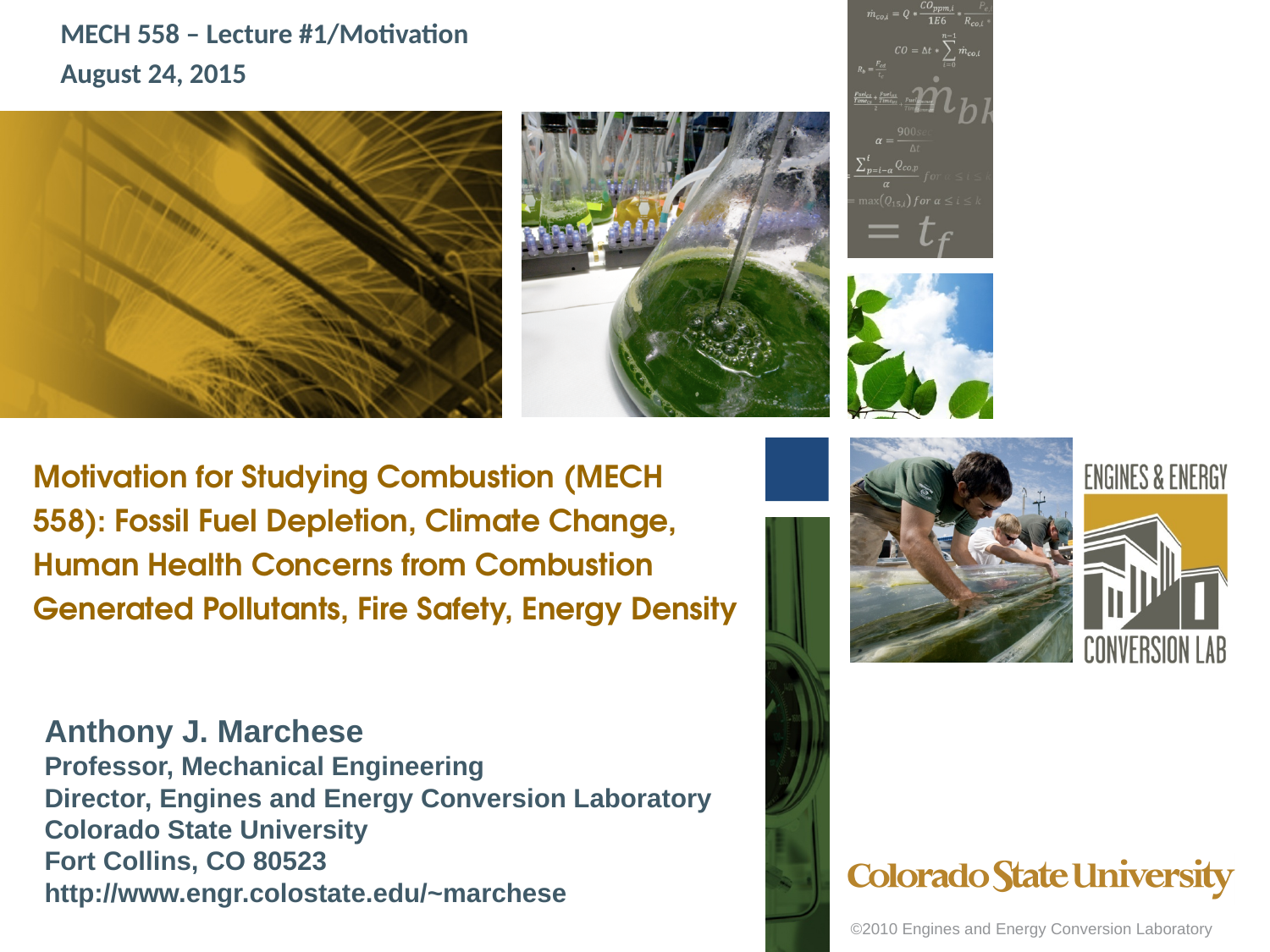

MECH 558 – Lecture #1/Motivation
August 24, 2015
Motivation for Studying Combustion (MECH 558): Fossil Fuel Depletion, Climate Change, Human Health Concerns from Combustion Generated Pollutants, Fire Safety, Energy Density
Anthony J. Marchese
Professor, Mechanical Engineering
Director, Engines and Energy Conversion Laboratory
Colorado State University
Fort Collins, CO 80523
http://www.engr.colostate.edu/~marchese